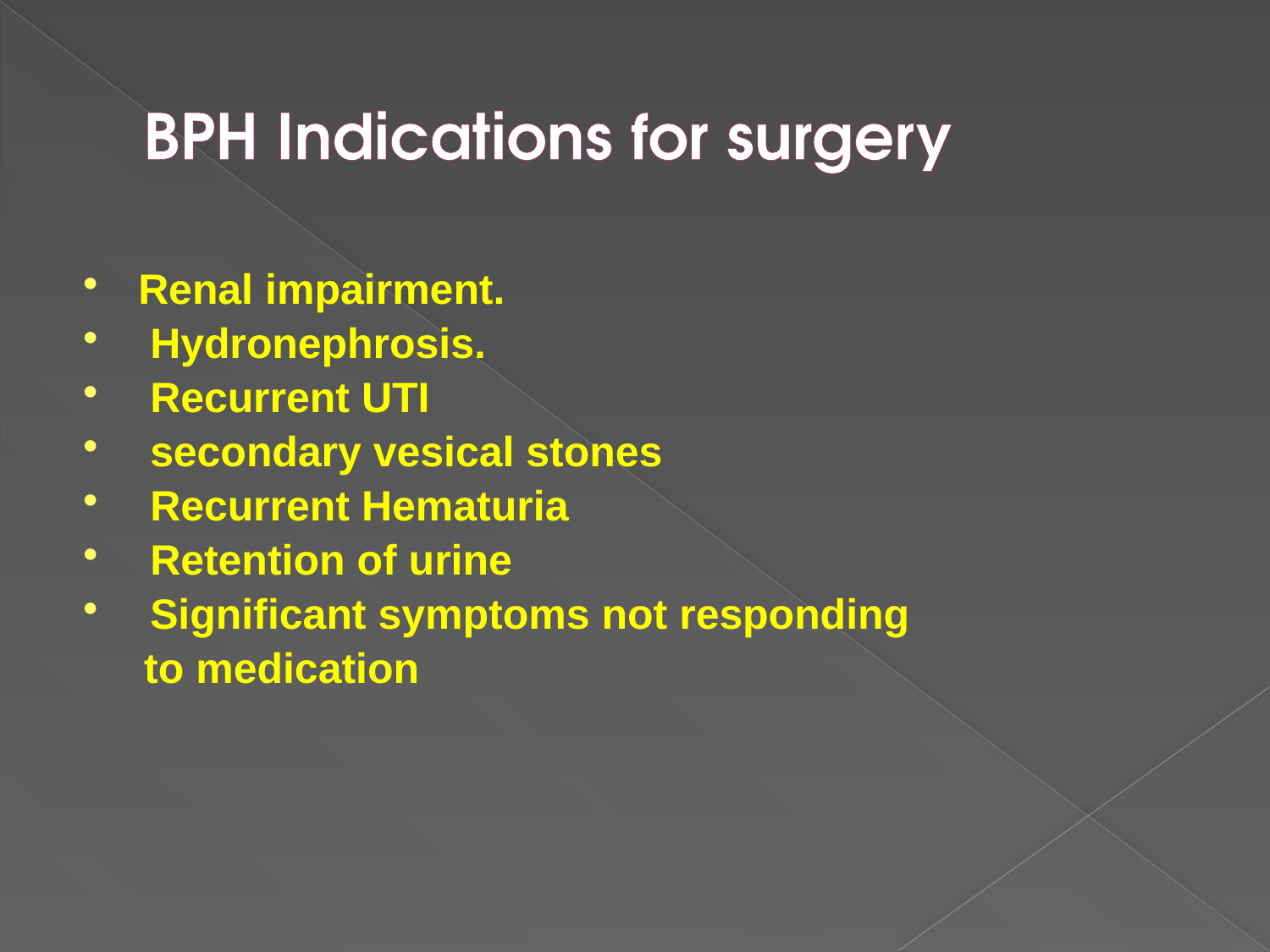

# BPH Indications for surgery
Renal impairment.
 Hydronephrosis.
 Recurrent UTI
 secondary vesical stones
 Recurrent Hematuria
 Retention of urine
 Significant symptoms not responding
     to medication